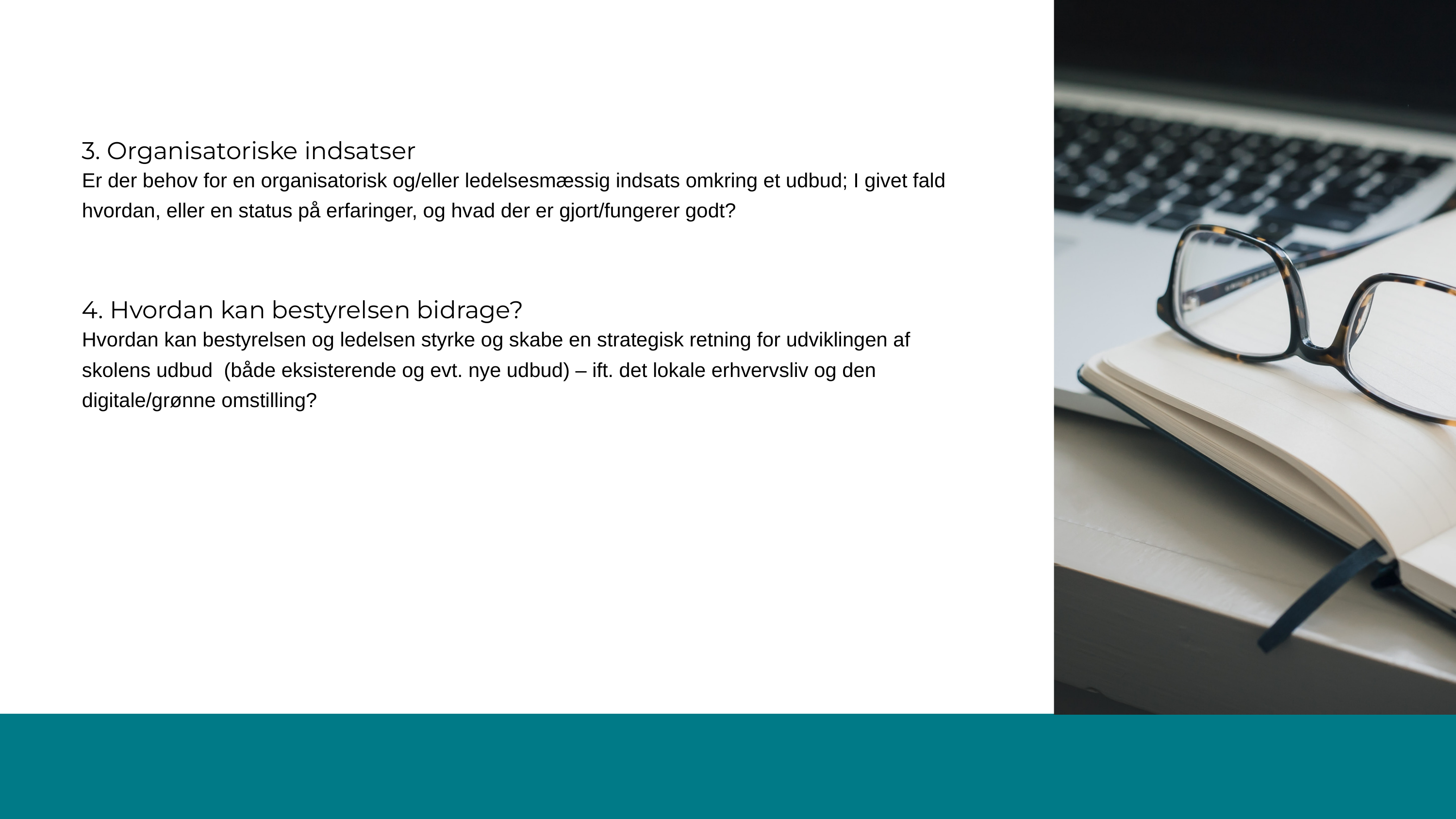

3. Organisatoriske indsatser
Er der behov for en organisatorisk og/eller ledelsesmæssig indsats omkring et udbud; I givet fald hvordan, eller en status på erfaringer, og hvad der er gjort/fungerer godt?
4. Hvordan kan bestyrelsen bidrage?
Hvordan kan bestyrelsen og ledelsen styrke og skabe en strategisk retning for udviklingen af skolens udbud  (både eksisterende og evt. nye udbud) – ift. det lokale erhvervsliv og den digitale/grønne omstilling?